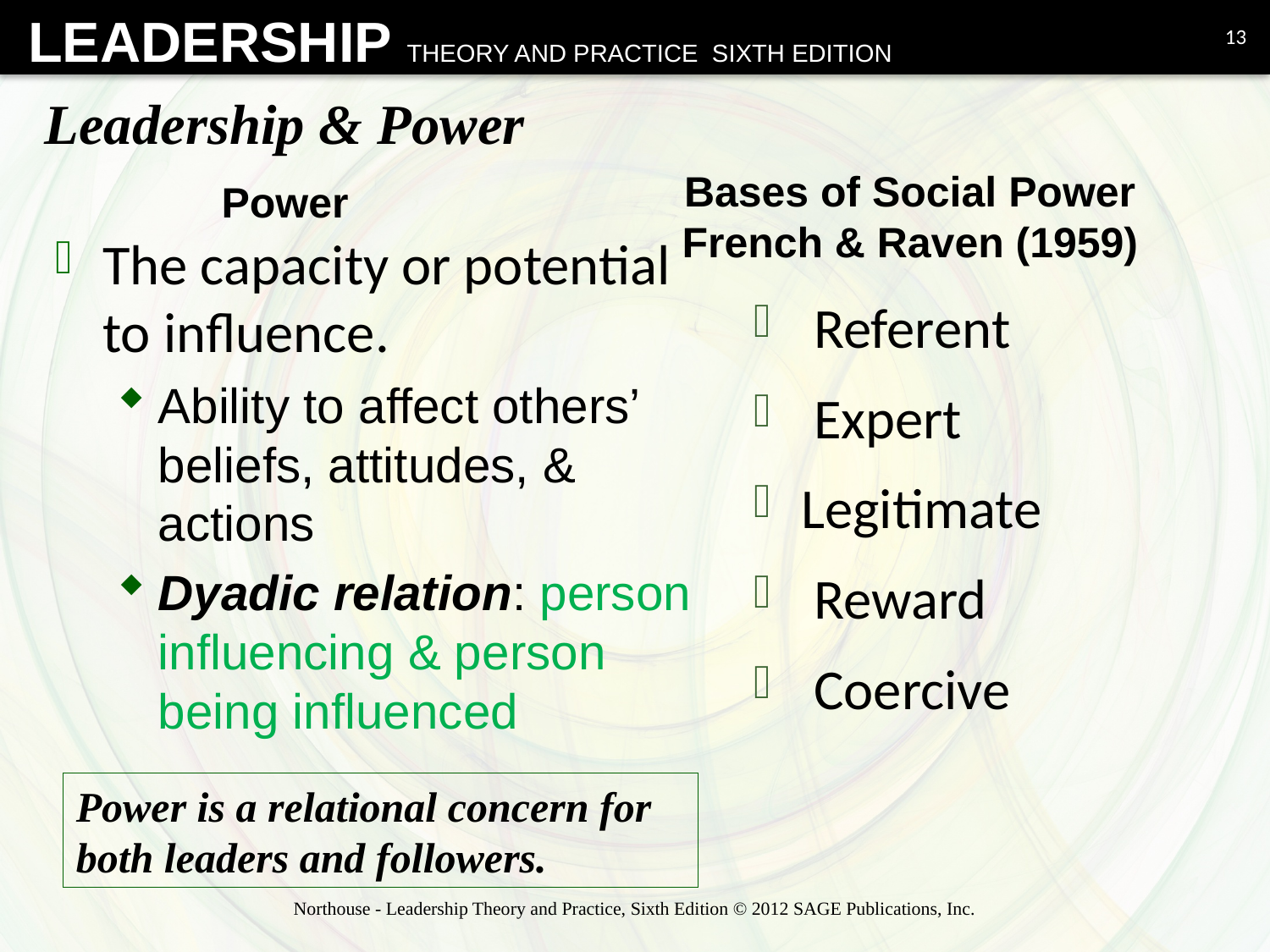

13
# Leadership & Power
Bases of Social Power
French & Raven (1959)
Power
The capacity or potential to influence.
Ability to affect others’ beliefs, attitudes, & actions
Dyadic relation: person influencing & person being influenced
 Referent
 Expert
Legitimate
 Reward
 Coercive
Power is a relational concern for both leaders and followers.
Northouse - Leadership Theory and Practice, Sixth Edition © 2012 SAGE Publications, Inc.